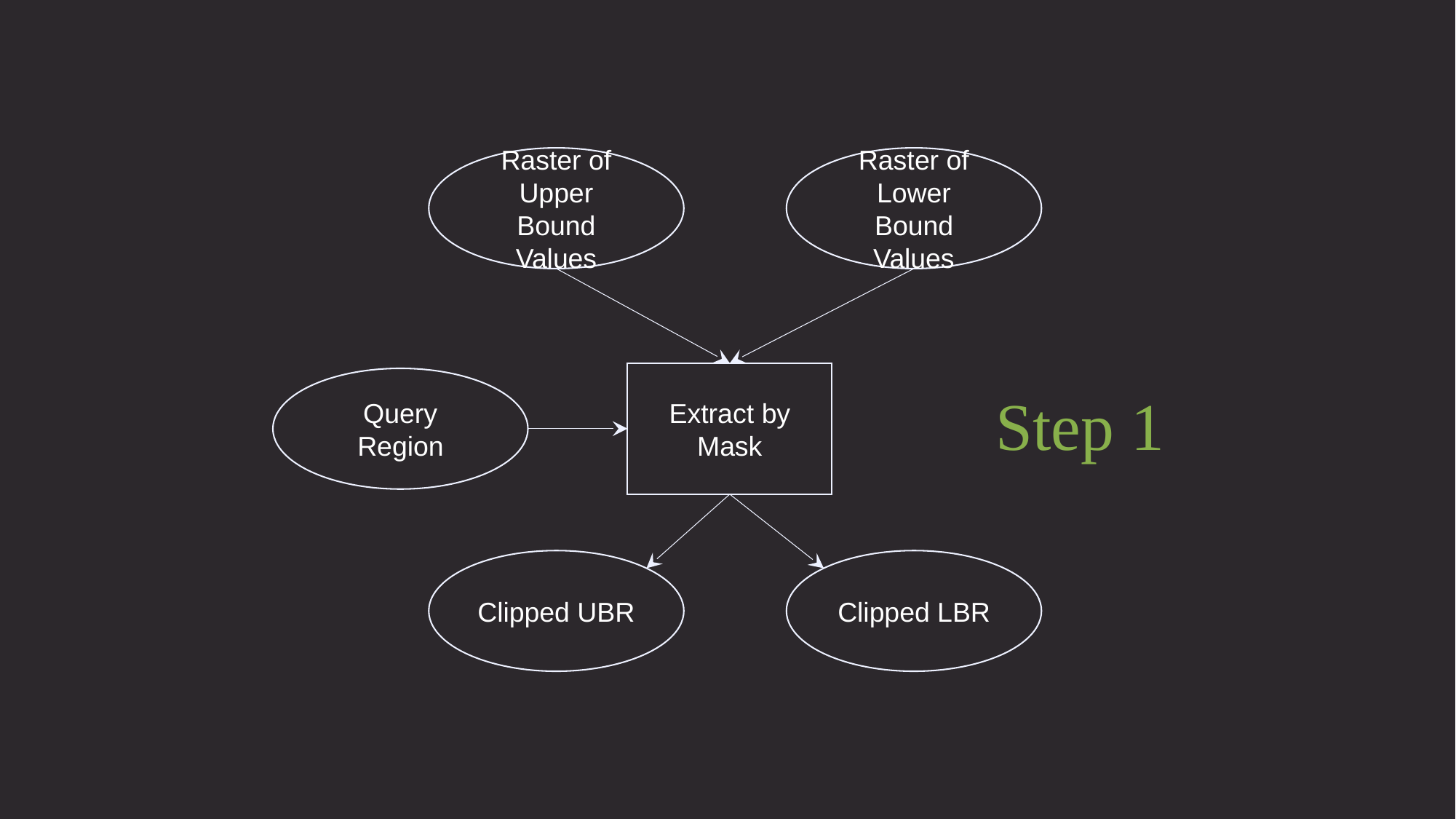

Raster of Upper Bound Values
Raster of Lower Bound Values
Extract by Mask
Query Region
# Step 1
Clipped LBR
Clipped UBR